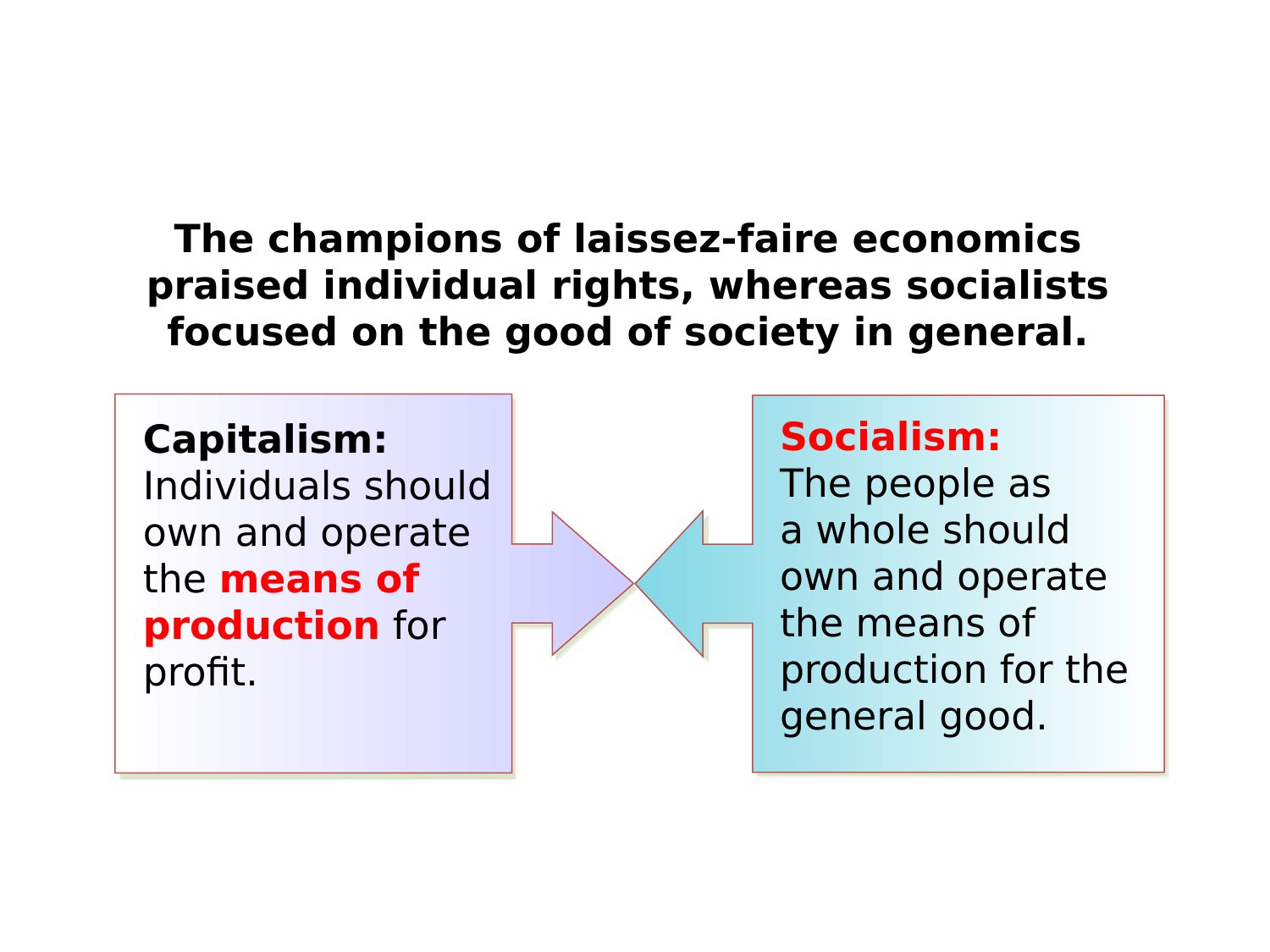

The champions of laissez-faire economics
praised individual rights, whereas socialists
focused on the good of society in general.

Socialism:
The people as
a whole should own and operate the means of production for the general good.
Capitalism:
Individuals should own and operate the means of production for profit.